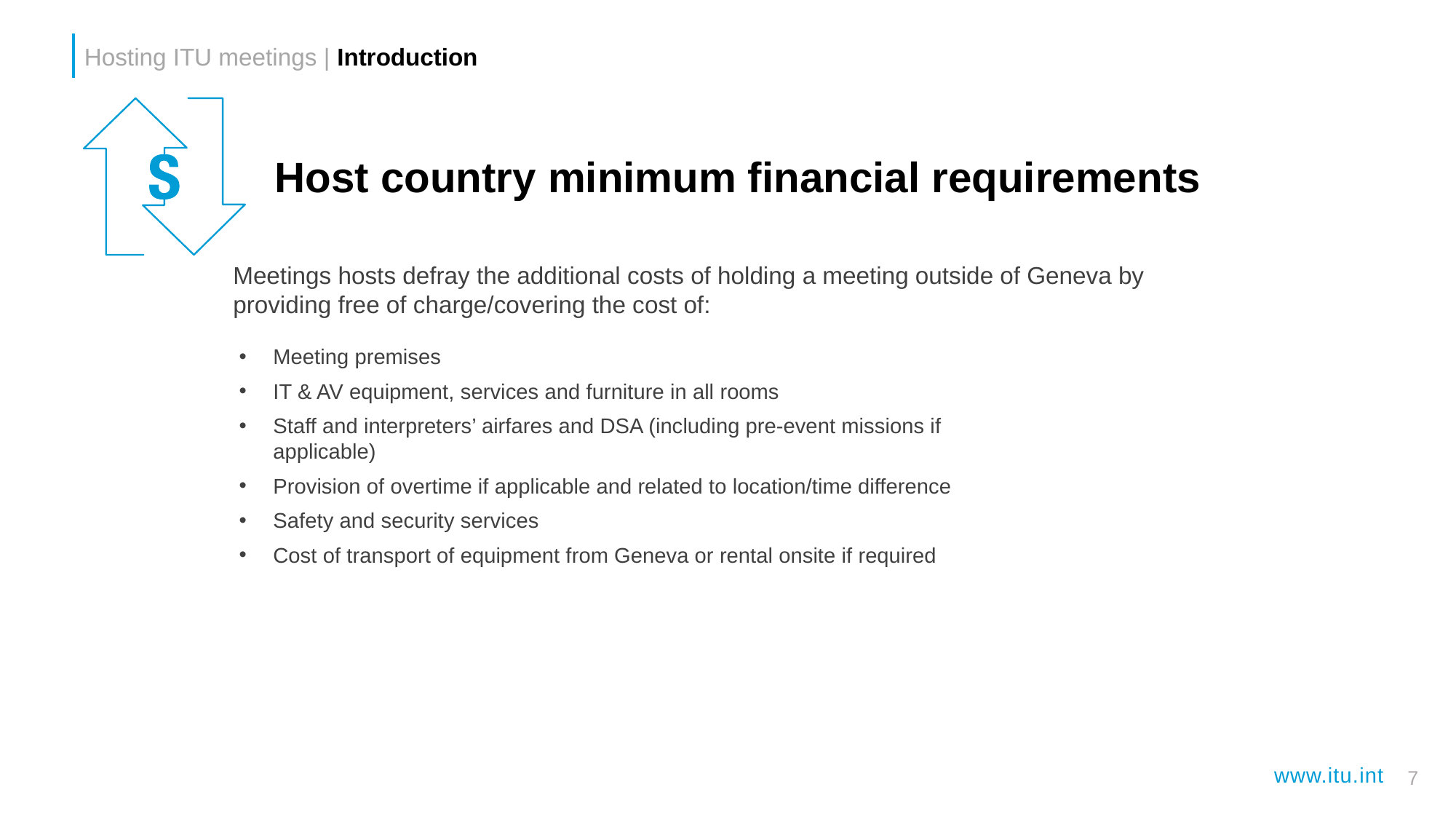

Hosting ITU meetings | Introduction

# Host country minimum financial requirements
Meetings hosts defray the additional costs of holding a meeting outside of Geneva by providing free of charge/covering the cost of:

Meeting premises
IT & AV equipment, services and furniture in all rooms
Staff and interpreters’ airfares and DSA (including pre-event missions if applicable)
Provision of overtime if applicable and related to location/time difference
Safety and security services
Cost of transport of equipment from Geneva or rental onsite if required